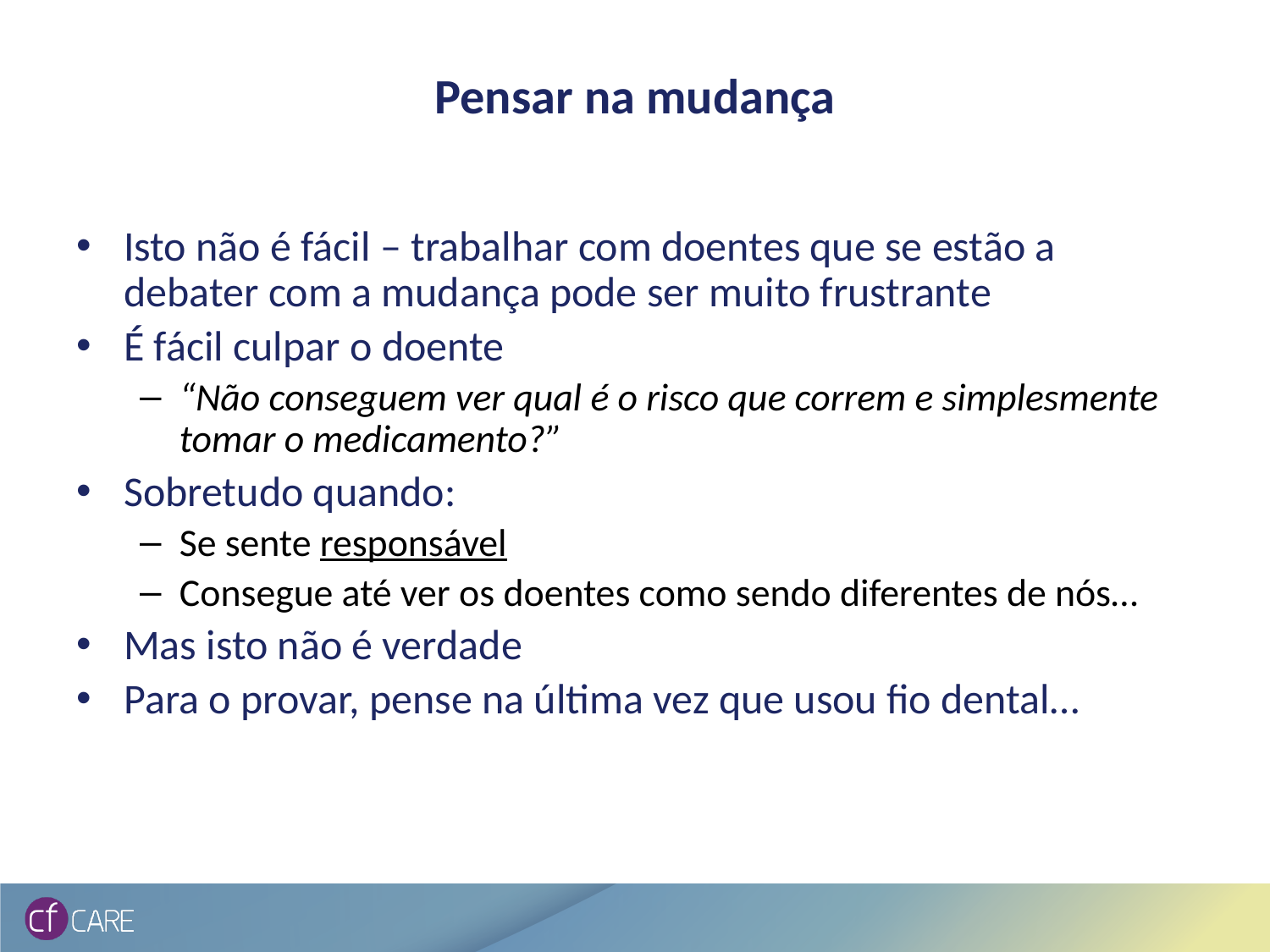

# Pensar na mudança
Isto não é fácil – trabalhar com doentes que se estão a debater com a mudança pode ser muito frustrante
É fácil culpar o doente
“Não conseguem ver qual é o risco que correm e simplesmente tomar o medicamento?”
Sobretudo quando:
Se sente responsável
Consegue até ver os doentes como sendo diferentes de nós…
Mas isto não é verdade
Para o provar, pense na última vez que usou fio dental…